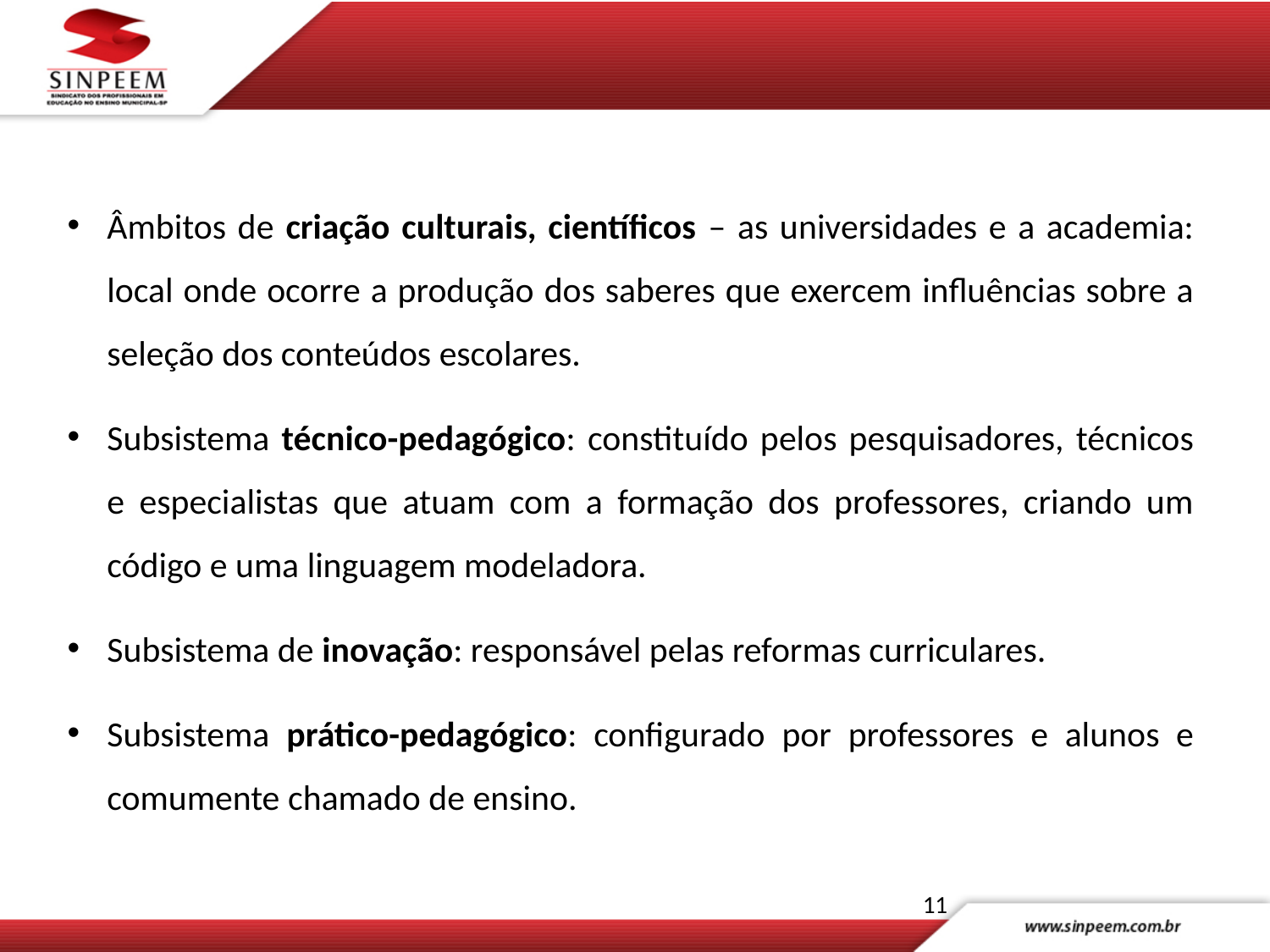

Âmbitos de criação culturais, científicos – as universidades e a academia: local onde ocorre a produção dos saberes que exercem influências sobre a seleção dos conteúdos escolares.
Subsistema técnico-pedagógico: constituído pelos pesquisadores, técnicos e especialistas que atuam com a formação dos professores, criando um código e uma linguagem modeladora.
Subsistema de inovação: responsável pelas reformas curriculares.
Subsistema prático-pedagógico: configurado por professores e alunos e comumente chamado de ensino.
11